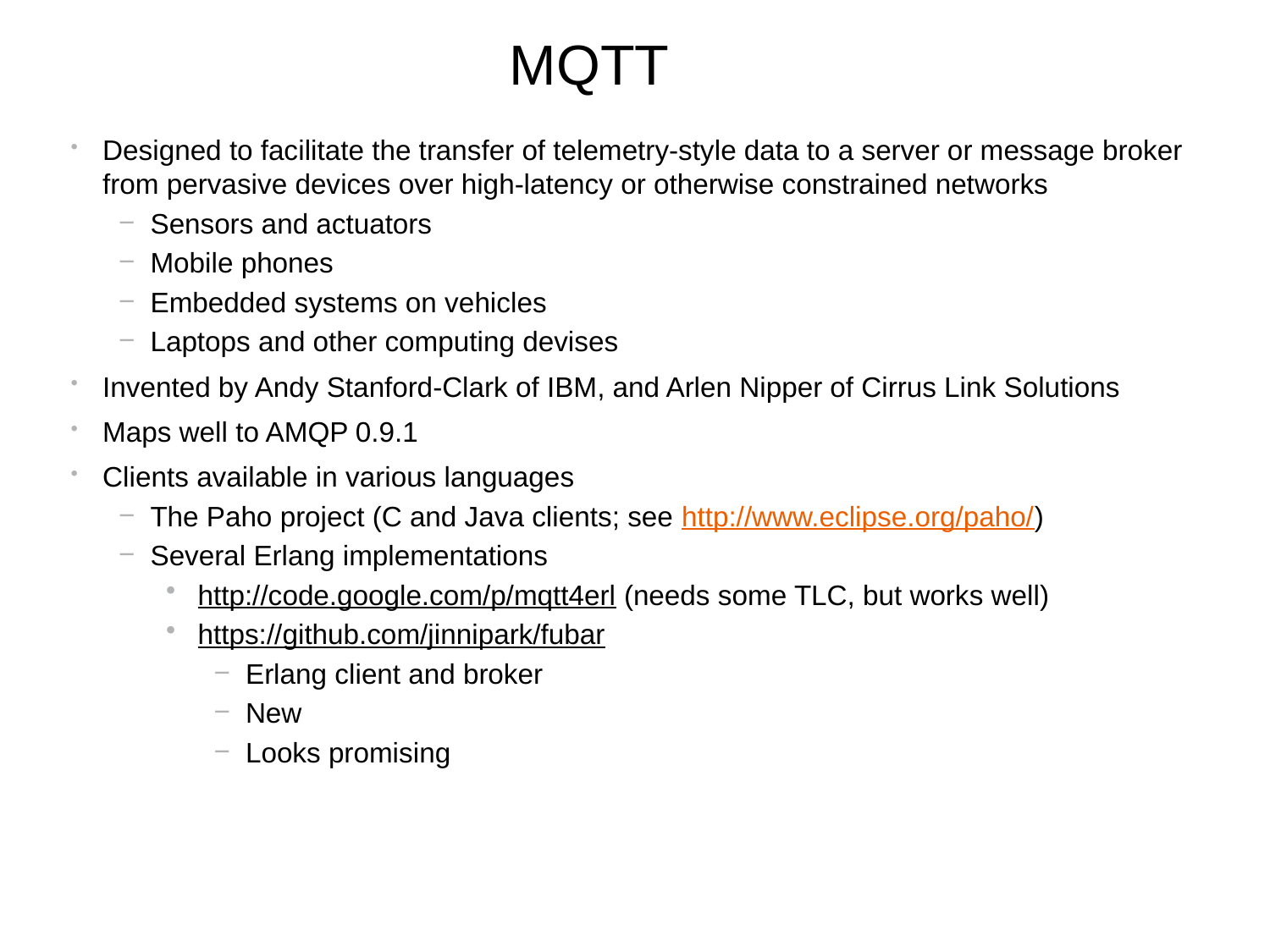

# MQTT

Designed to facilitate the transfer of telemetry-style data to a server or message broker from pervasive devices over high-latency or otherwise constrained networks
Sensors and actuators
Mobile phones
Embedded systems on vehicles
Laptops and other computing devises
Invented by Andy Stanford-Clark of IBM, and Arlen Nipper of Cirrus Link Solutions
Maps well to AMQP 0.9.1
Clients available in various languages
The Paho project (C and Java clients; see http://www.eclipse.org/paho/)
Several Erlang implementations
http://code.google.com/p/mqtt4erl (needs some TLC, but works well)
https://github.com/jinnipark/fubar
Erlang client and broker
New
Looks promising